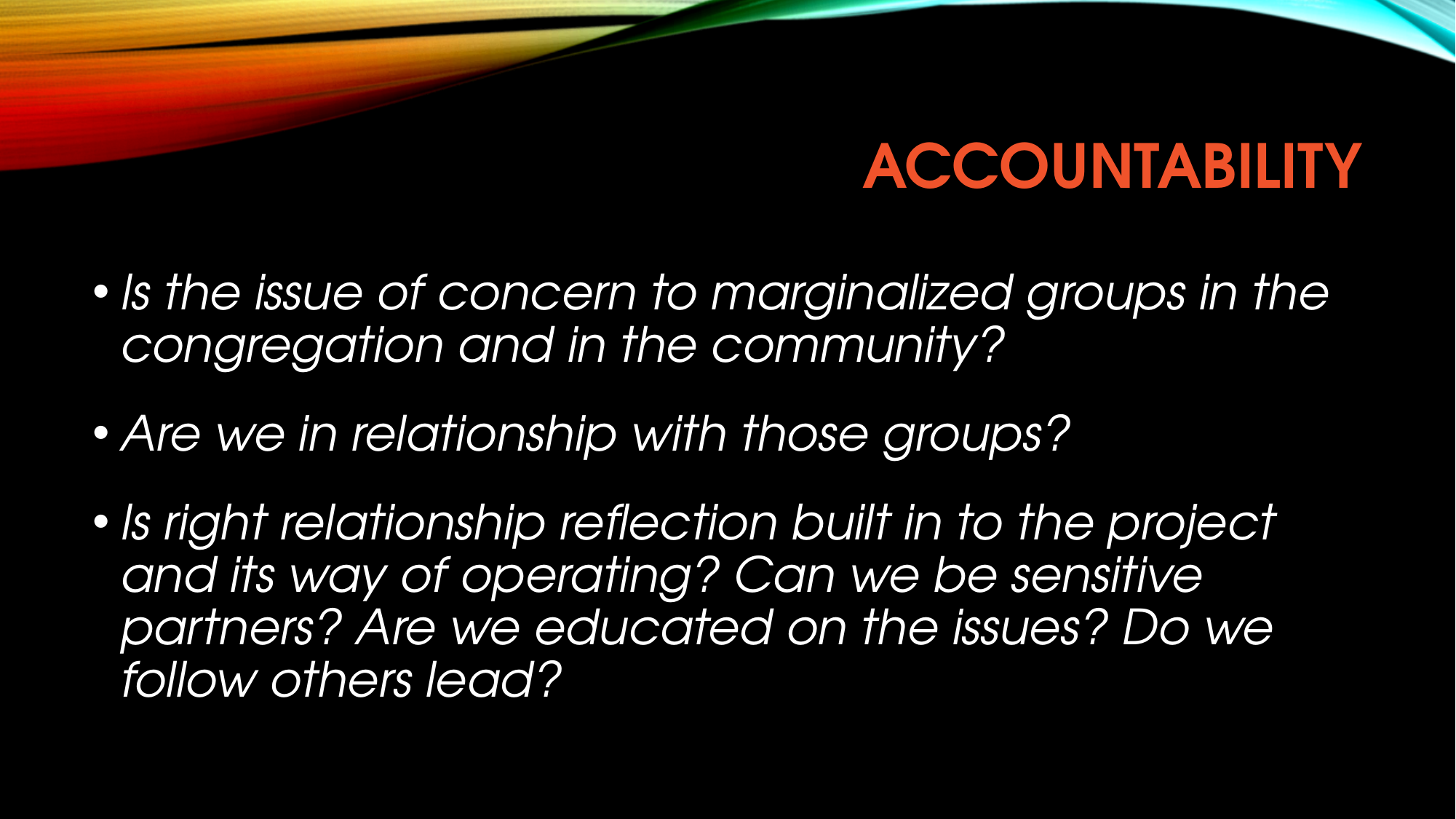

# Accountability
Is the issue of concern to marginalized groups in the congregation and in the community?
Are we in relationship with those groups?
Is right relationship reflection built in to the project and its way of operating? Can we be sensitive partners? Are we educated on the issues? Do we follow others lead?